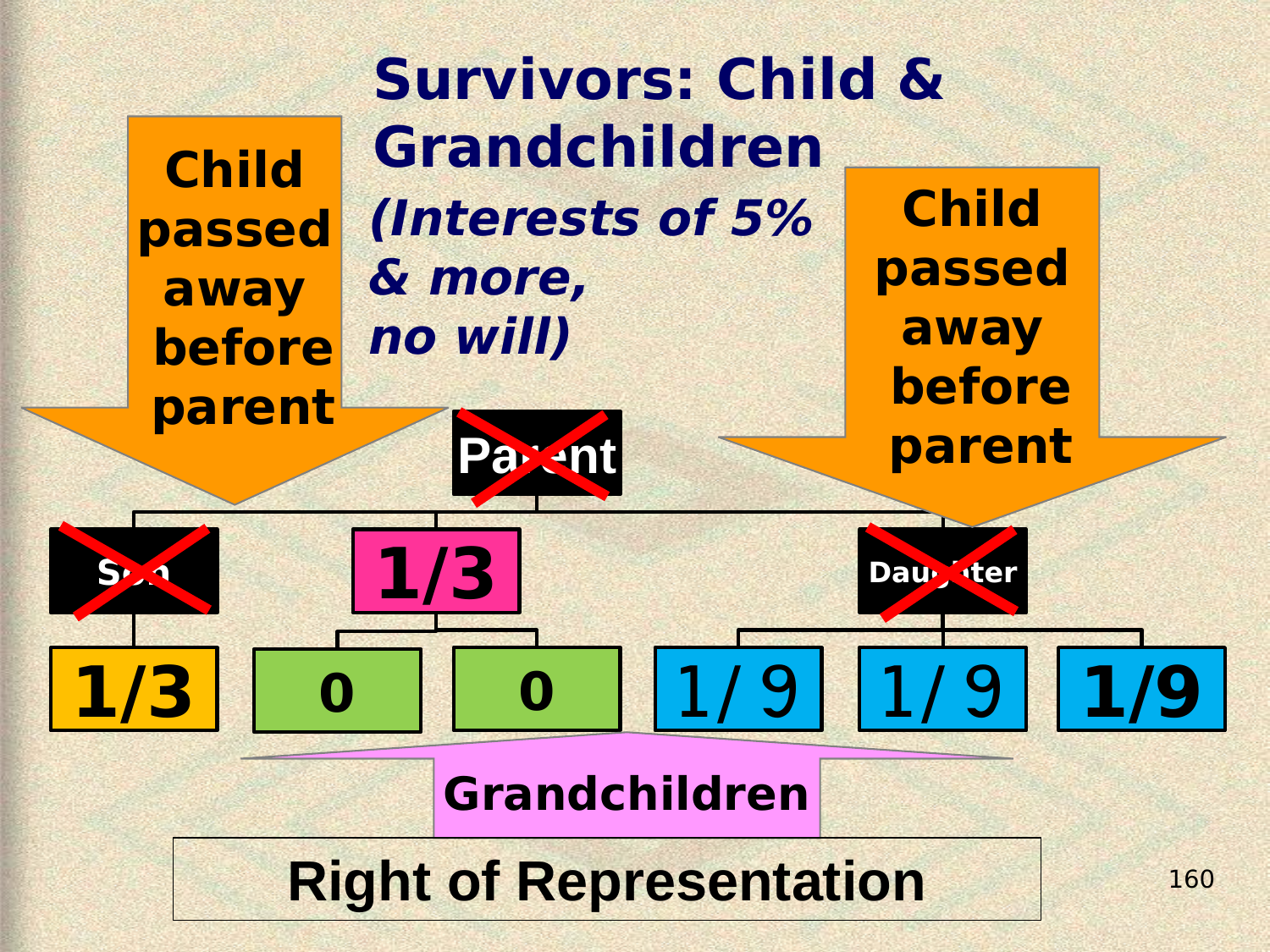

# Survivors: Child & Grandchildren
Child
passed
away
 before
 parent
Child
passed
away
 before
 parent
(Interests of 5% & more,
no will)
Parent
Son
1/3
1/3
0
0
Daughter
1/9
1/9
1/9

Grandchildren
Right of Representation
160